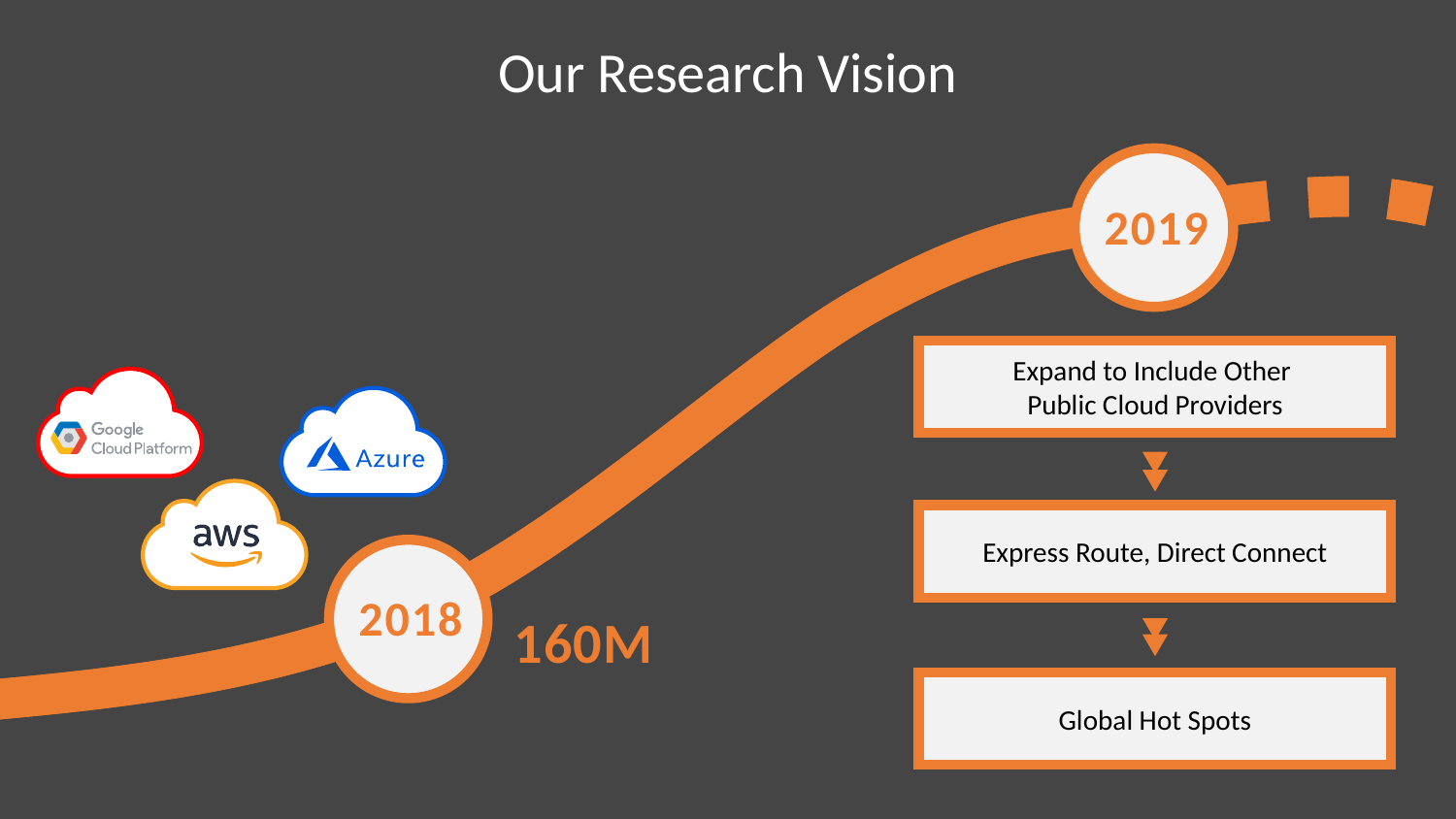

Our Research Vision

2019

Expand to Include Other
Public Cloud Providers

Express Route, Direct Connect

2018
160M

Global Hot Spots